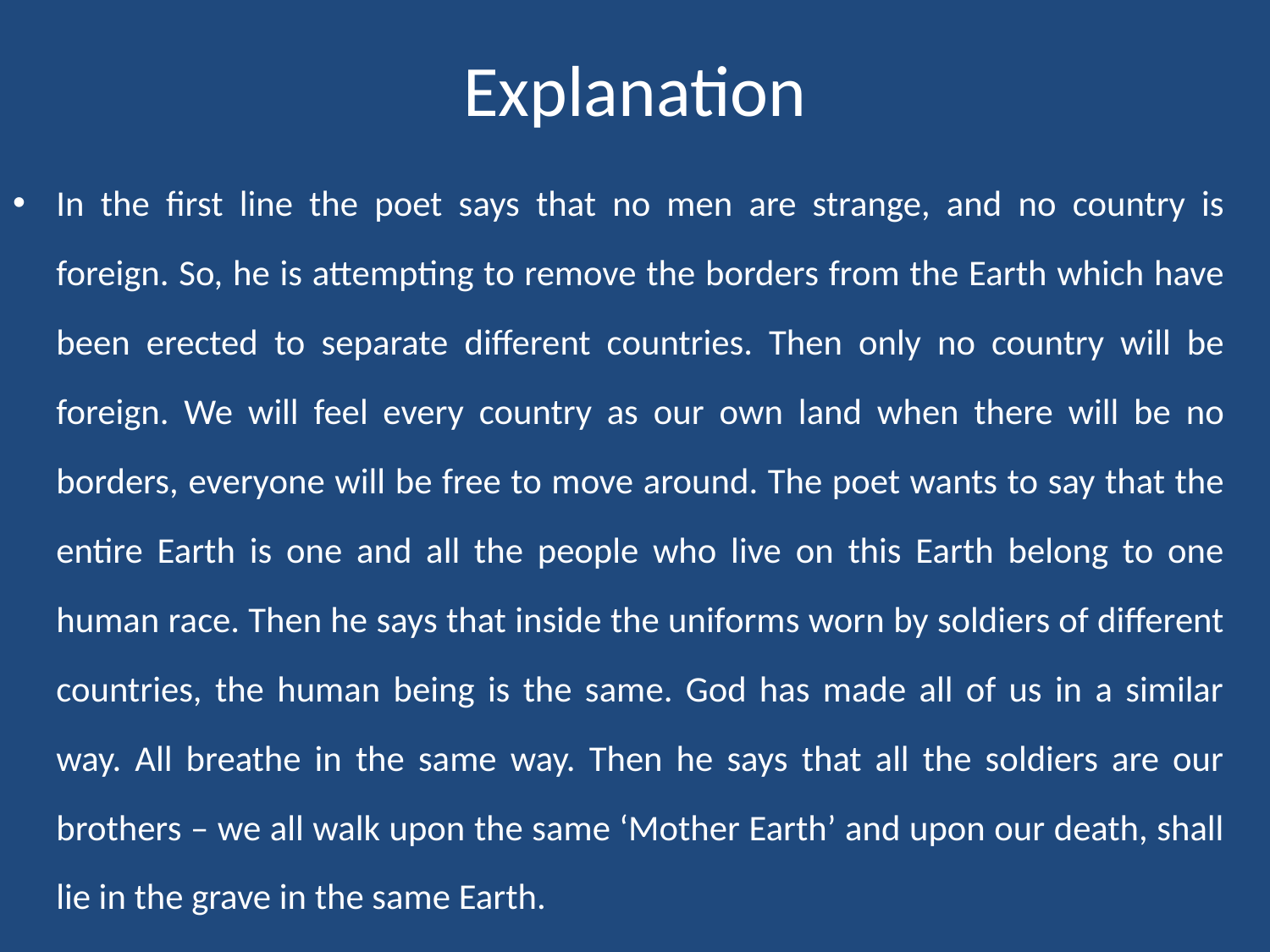

# Explanation
In the first line the poet says that no men are strange, and no country is foreign. So, he is attempting to remove the borders from the Earth which have been erected to separate different countries. Then only no country will be foreign. We will feel every country as our own land when there will be no borders, everyone will be free to move around. The poet wants to say that the entire Earth is one and all the people who live on this Earth belong to one human race. Then he says that inside the uniforms worn by soldiers of different countries, the human being is the same. God has made all of us in a similar way. All breathe in the same way. Then he says that all the soldiers are our brothers – we all walk upon the same ‘Mother Earth’ and upon our death, shall lie in the grave in the same Earth.